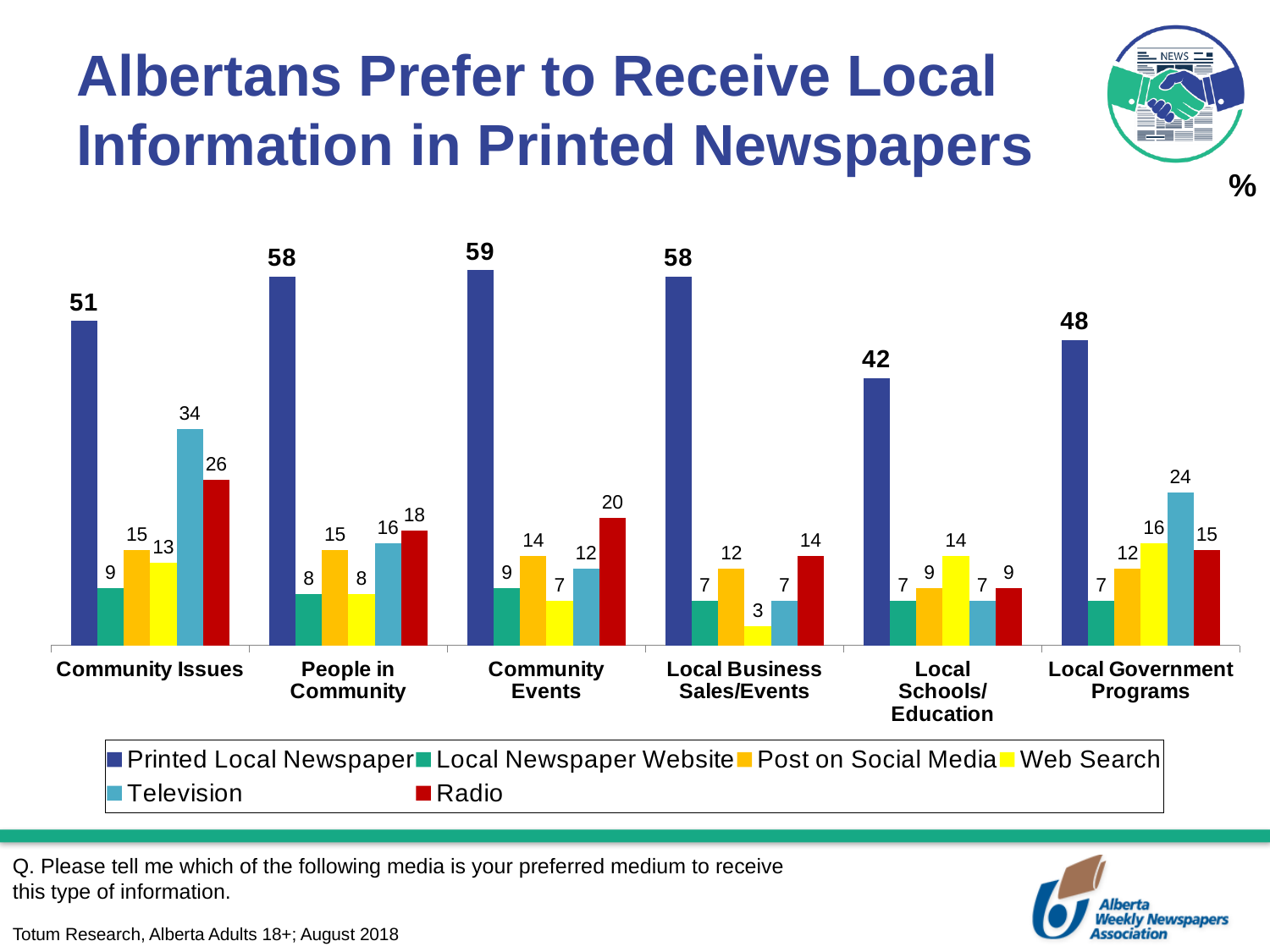

# Albertans Prefer to Receive Local Information in Printed Newspapers

### Chart

| Category | Printed Local Newspaper | Local Newspaper Website | Post on Social Media | Web Search | Television | Radio |
|---|---|---|---|---|---|---|
| Community Issues | 51.0 | 9.0 | 15.0 | 13.0 | 34.0 | 26.0 |
| People in Community | 58.0 | 8.0 | 15.0 | 8.0 | 16.0 | 18.0 |
| Community Events | 59.0 | 9.0 | 14.0 | 7.0 | 12.0 | 20.0 |
| Local Business Sales/Events | 58.0 | 7.0 | 12.0 | 3.0 | 7.0 | 14.0 |
| Local Schools/Education | 42.0 | 7.0 | 9.0 | 14.0 | 7.0 | 9.0 |
| Local Government Programs | 48.0 | 7.0 | 12.0 | 16.0 | 24.0 | 15.0 |
%
Q. Please tell me which of the following media is your preferred medium to receive this type of information.
Totum Research, Alberta Adults 18+; August 2018